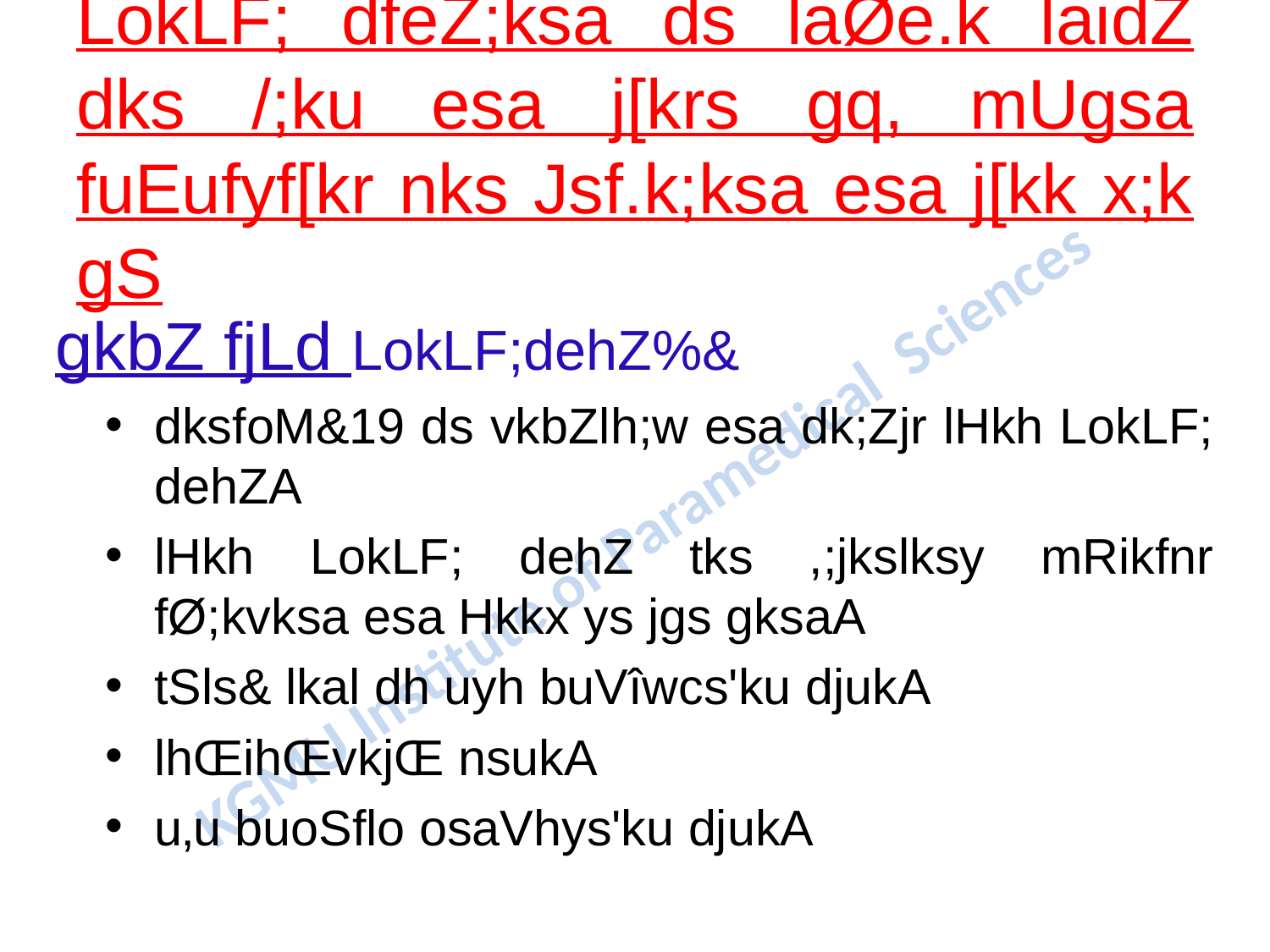

# LokLF; dfeZ;ksa ds laØe.k laidZ dks /;ku esa j[krs gq, mUgsa fuEufyf[kr nks Jsf.k;ksa esa j[kk x;k gS
gkbZ fjLd LokLF;dehZ%&
dksfoM&19 ds vkbZlh;w esa dk;Zjr lHkh LokLF; dehZA
lHkh LokLF; dehZ tks ,;jkslksy mRikfnr fØ;kvksa esa Hkkx ys jgs gksaA
tSls& lkal dh uyh buVîwcs'ku djukA
lhŒihŒvkjŒ nsukA
u‚u buoSflo osaVhys'ku djukA